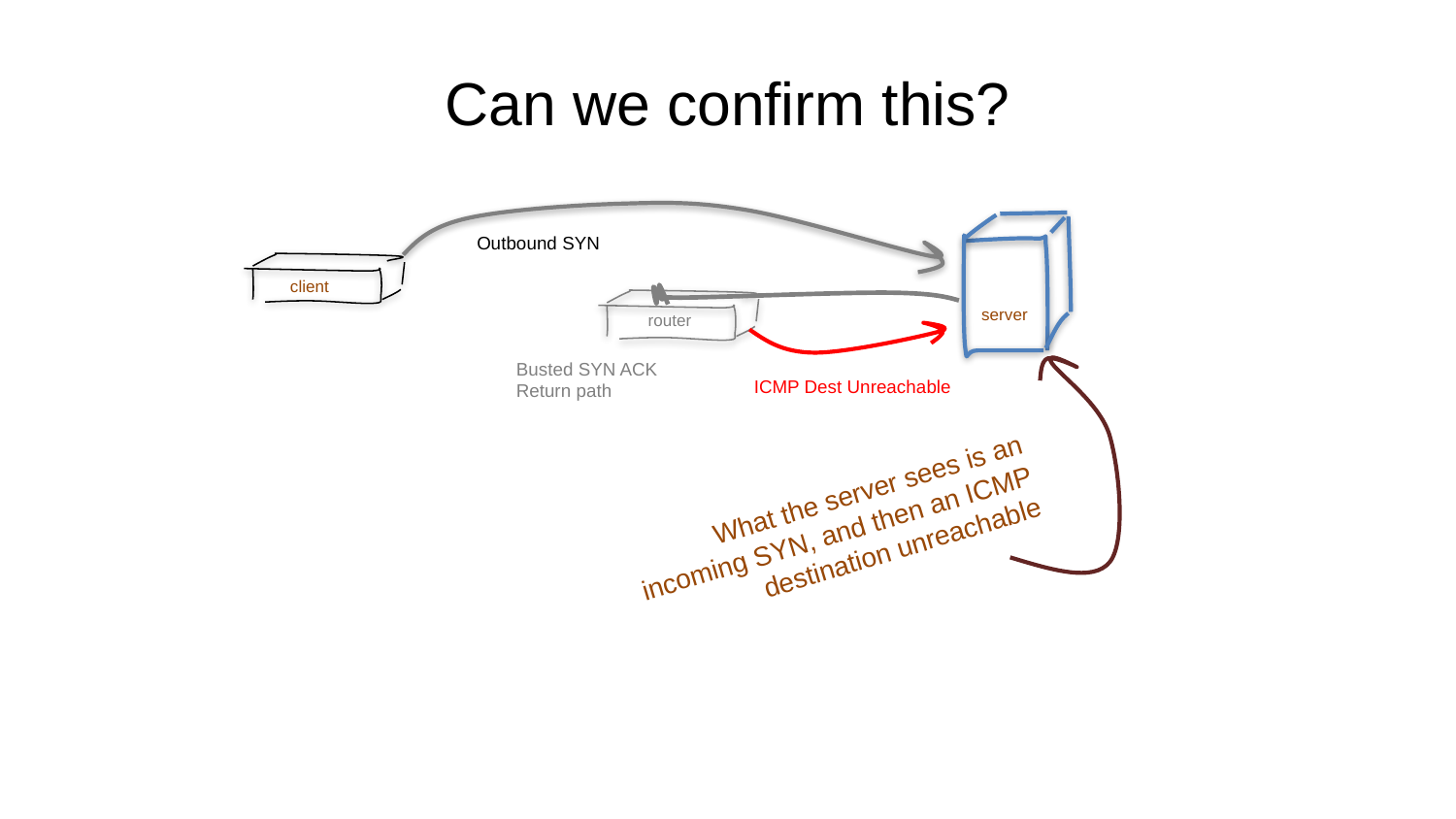

# Can we confirm this?

Outbound SYN

client

server

router

Busted SYN ACK
Return path

ICMP Dest Unreachable
What the server sees is an incoming SYN, and then an ICMP destination unreachable